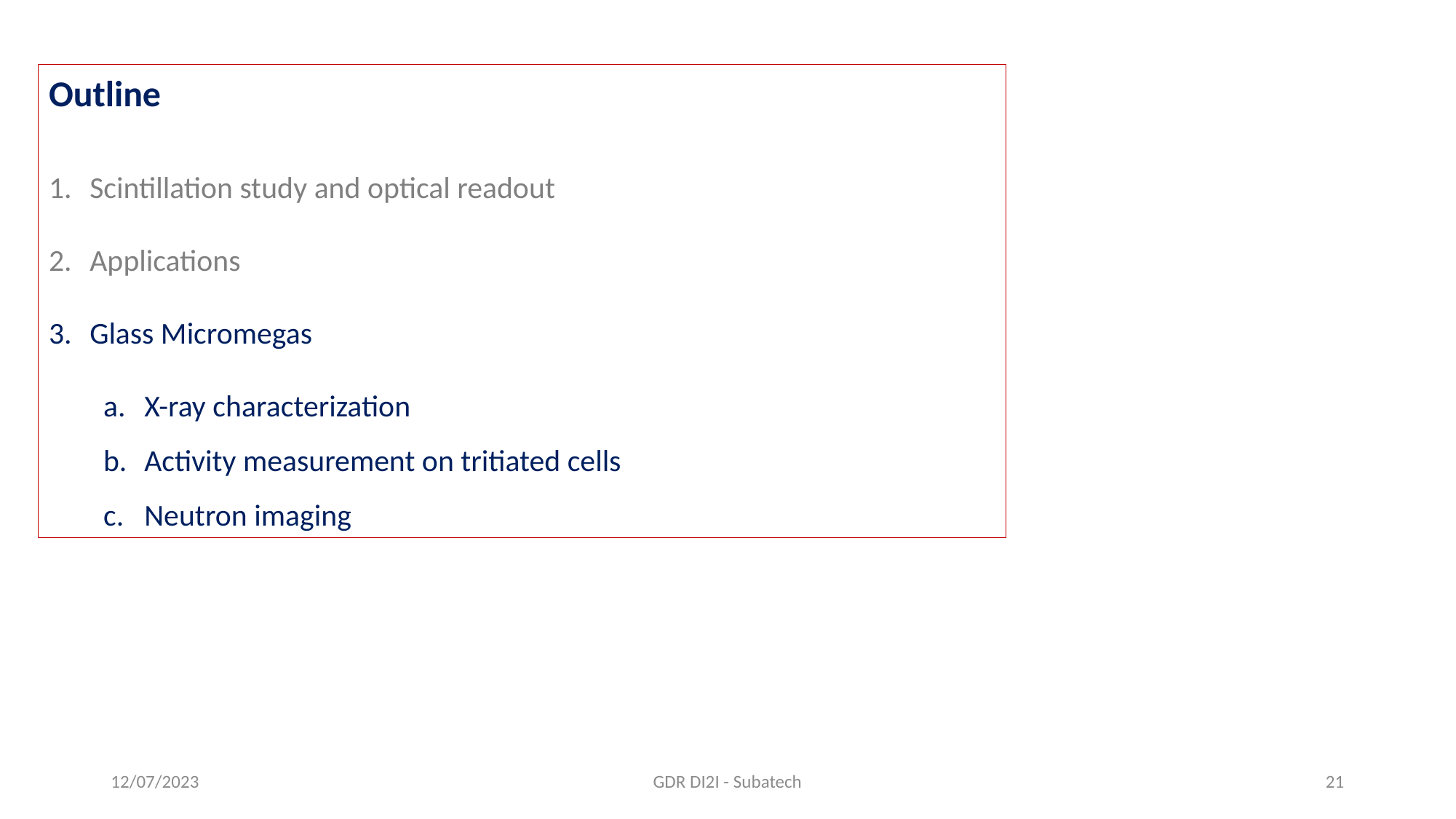

Outline

Scintillation study and optical readout
Applications
Glass Micromegas
X-ray characterization
Activity measurement on tritiated cells
Neutron imaging
12/07/2023
GDR DI2I - Subatech
21